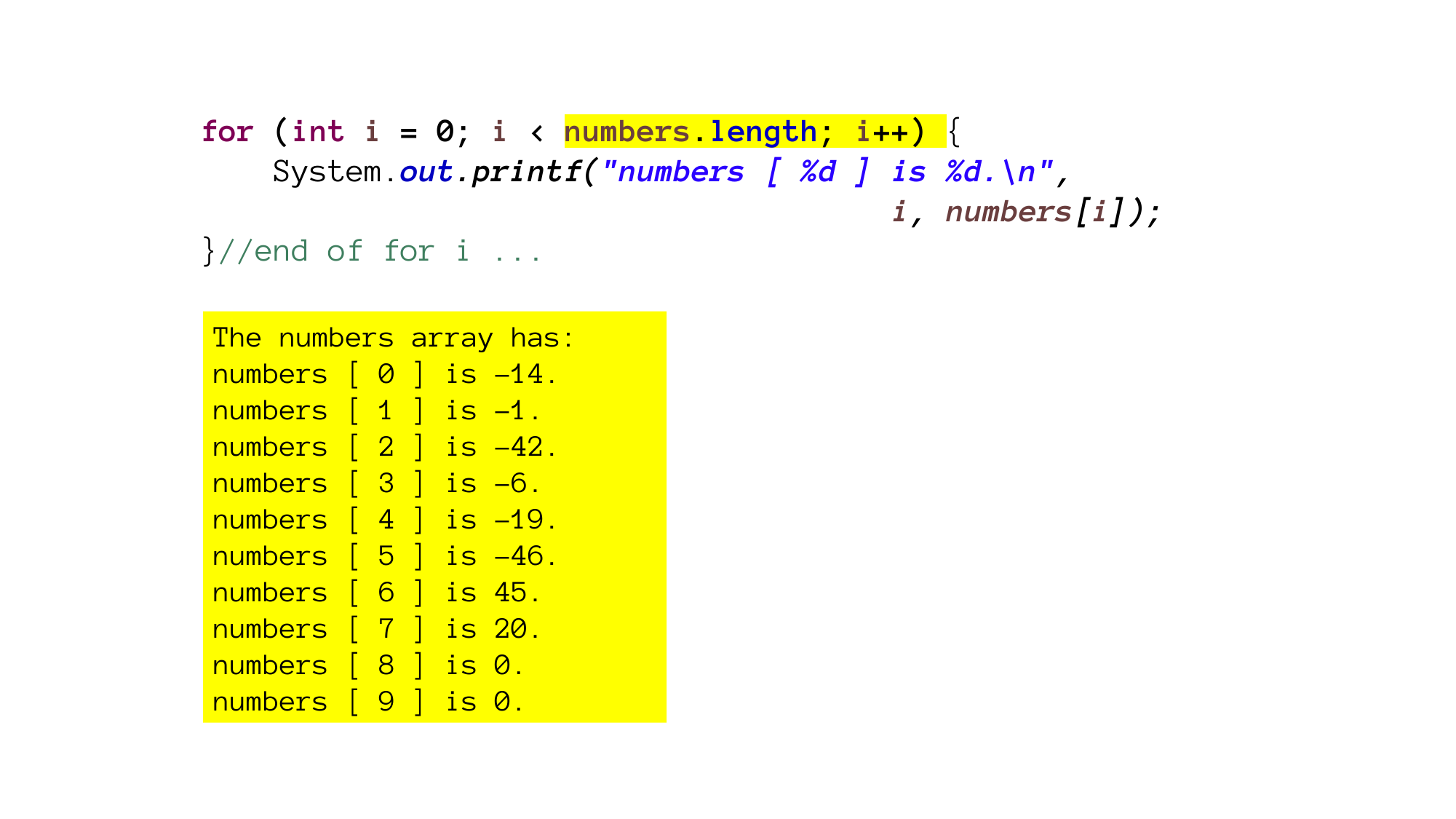

for (int i = 0; i < numbers.length; i++) {
    System.out.printf("numbers [ %d ] is %d.\n",
  	     		                    i, numbers[i]);
}//end of for i ...
The numbers array has:
numbers [ 0 ] is -14.
numbers [ 1 ] is -1.
numbers [ 2 ] is -42.
numbers [ 3 ] is -6.
numbers [ 4 ] is -19.
numbers [ 5 ] is -46.
numbers [ 6 ] is 45.
numbers [ 7 ] is 20.
numbers [ 8 ] is 0.
numbers [ 9 ] is 0.